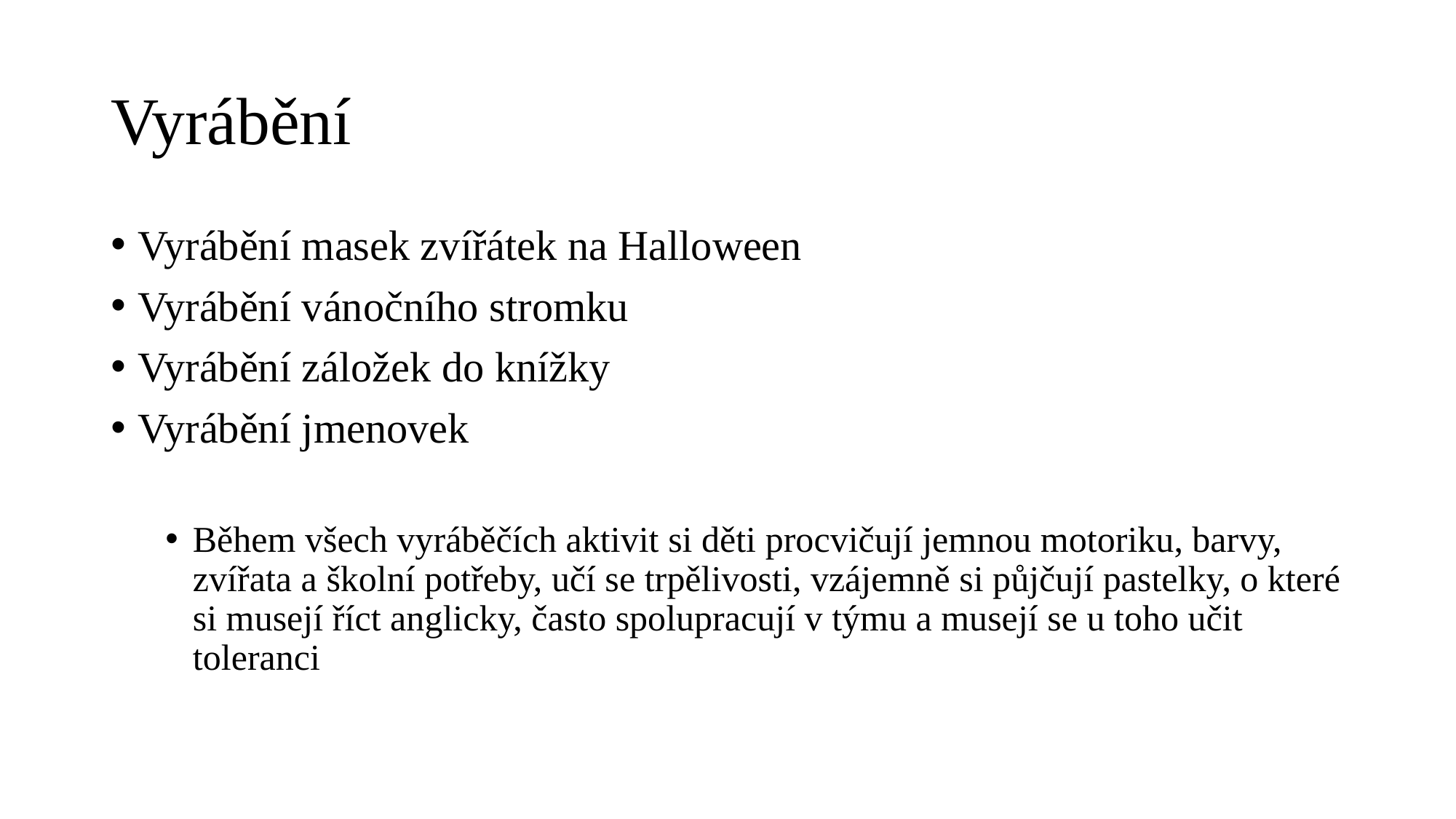

# Vyrábění
Vyrábění masek zvířátek na Halloween
Vyrábění vánočního stromku
Vyrábění záložek do knížky
Vyrábění jmenovek

Během všech vyráběčích aktivit si děti procvičují jemnou motoriku, barvy, zvířata a školní potřeby, učí se trpělivosti, vzájemně si půjčují pastelky, o které si musejí říct anglicky, často spolupracují v týmu a musejí se u toho učit toleranci